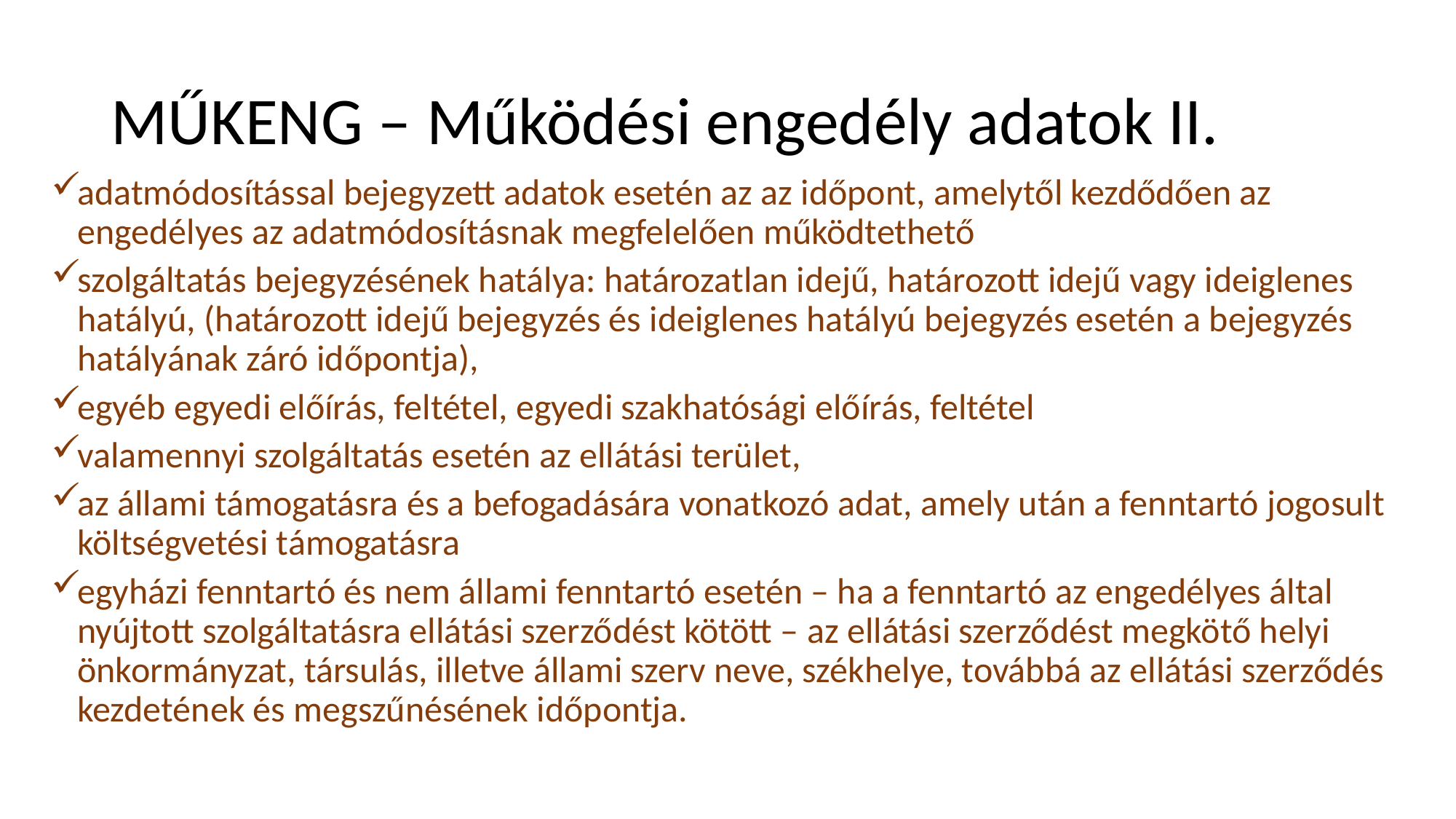

# MŰKENG – Működési engedély adatok II.
adatmódosítással bejegyzett adatok esetén az az időpont, amelytől kezdődően az engedélyes az adatmódosításnak megfelelően működtethető
szolgáltatás bejegyzésének hatálya: határozatlan idejű, határozott idejű vagy ideiglenes hatályú, (határozott idejű bejegyzés és ideiglenes hatályú bejegyzés esetén a bejegyzés hatályának záró időpontja),
egyéb egyedi előírás, feltétel, egyedi szakhatósági előírás, feltétel
valamennyi szolgáltatás esetén az ellátási terület,
az állami támogatásra és a befogadására vonatkozó adat, amely után a fenntartó jogosult költségvetési támogatásra
egyházi fenntartó és nem állami fenntartó esetén – ha a fenntartó az engedélyes által nyújtott szolgáltatásra ellátási szerződést kötött – az ellátási szerződést megkötő helyi önkormányzat, társulás, illetve állami szerv neve, székhelye, továbbá az ellátási szerződés kezdetének és megszűnésének időpontja.